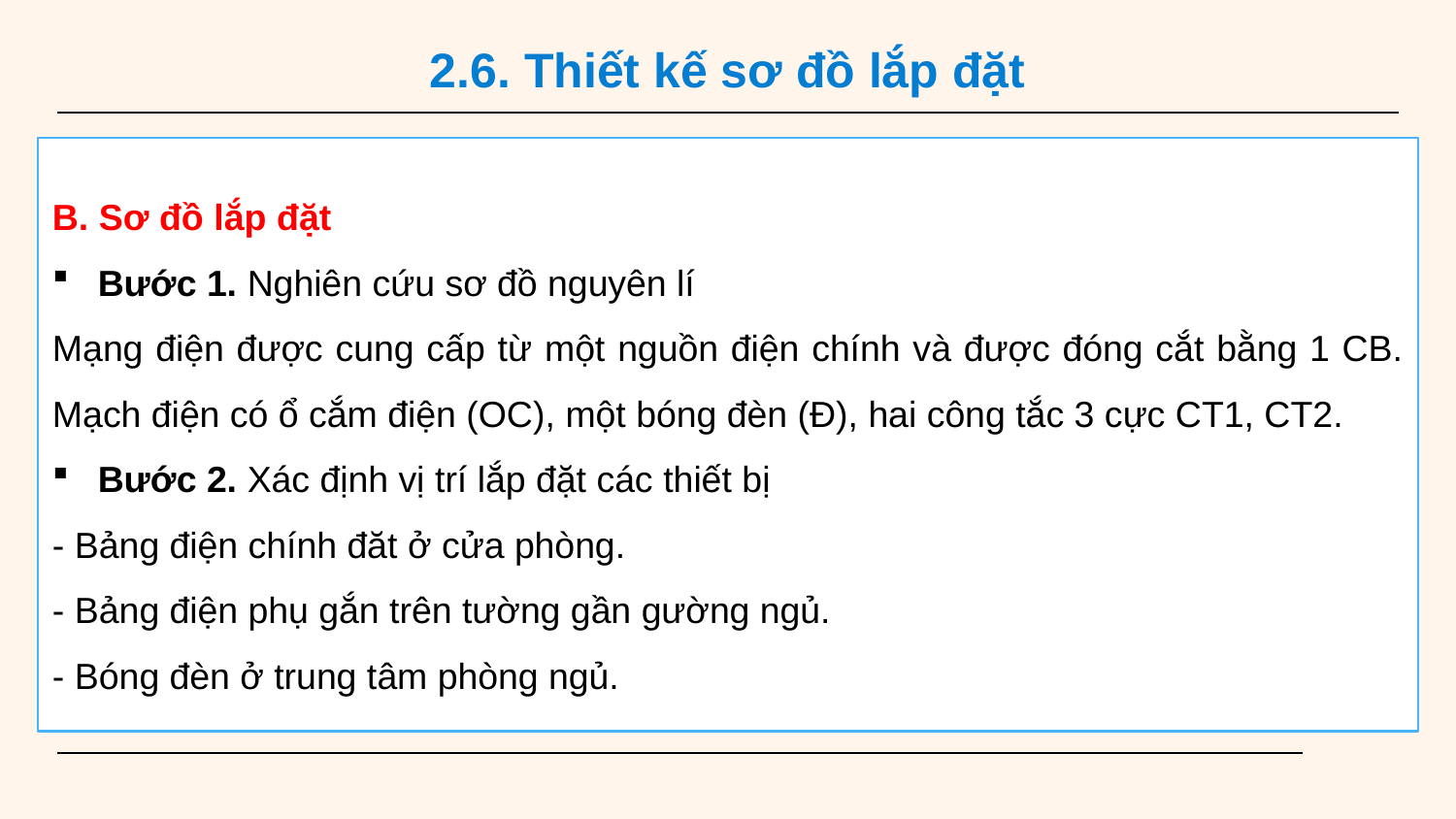

2.6. Thiết kế sơ đồ lắp đặt
B. Sơ đồ lắp đặt
Bước 1. Nghiên cứu sơ đồ nguyên lí
Mạng điện được cung cấp từ một nguồn điện chính và được đóng cắt bằng 1 CB. Mạch điện có ổ cắm điện (OC), một bóng đèn (Đ), hai công tắc 3 cực CT1, CT2.
Bước 2. Xác định vị trí lắp đặt các thiết bị
- Bảng điện chính đăt ở cửa phòng.
- Bảng điện phụ gắn trên tường gần gường ngủ.
- Bóng đèn ở trung tâm phòng ngủ.